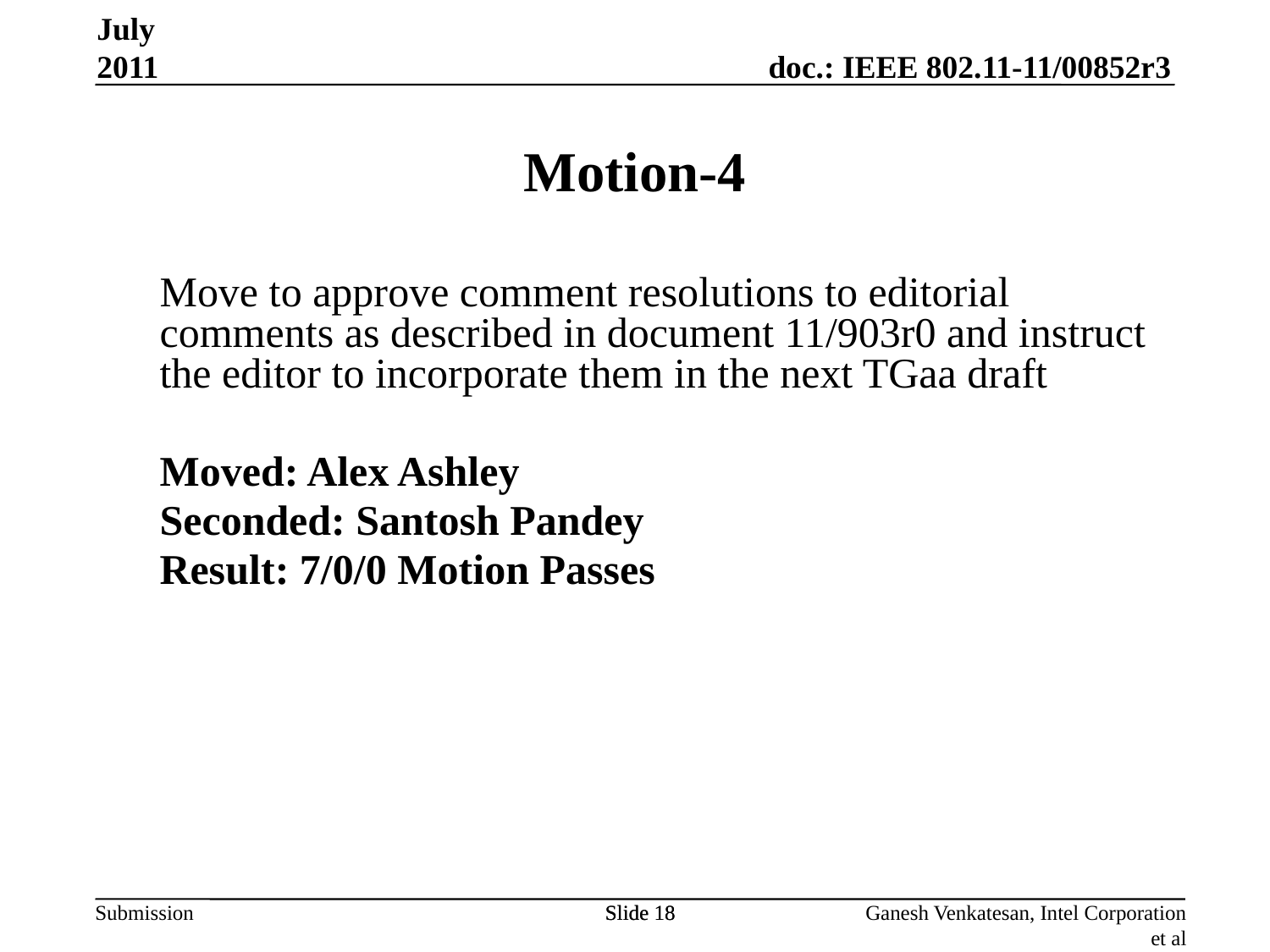

Motion-4
July 2011
Move to approve comment resolutions to editorial comments as described in document 11/903r0 and instruct the editor to incorporate them in the next TGaa draft

Moved: Alex Ashley
Seconded: Santosh Pandey
Result: 7/0/0 Motion Passes

Slide 18
Slide 18
Ganesh Venkatesan, Intel Corporation et al